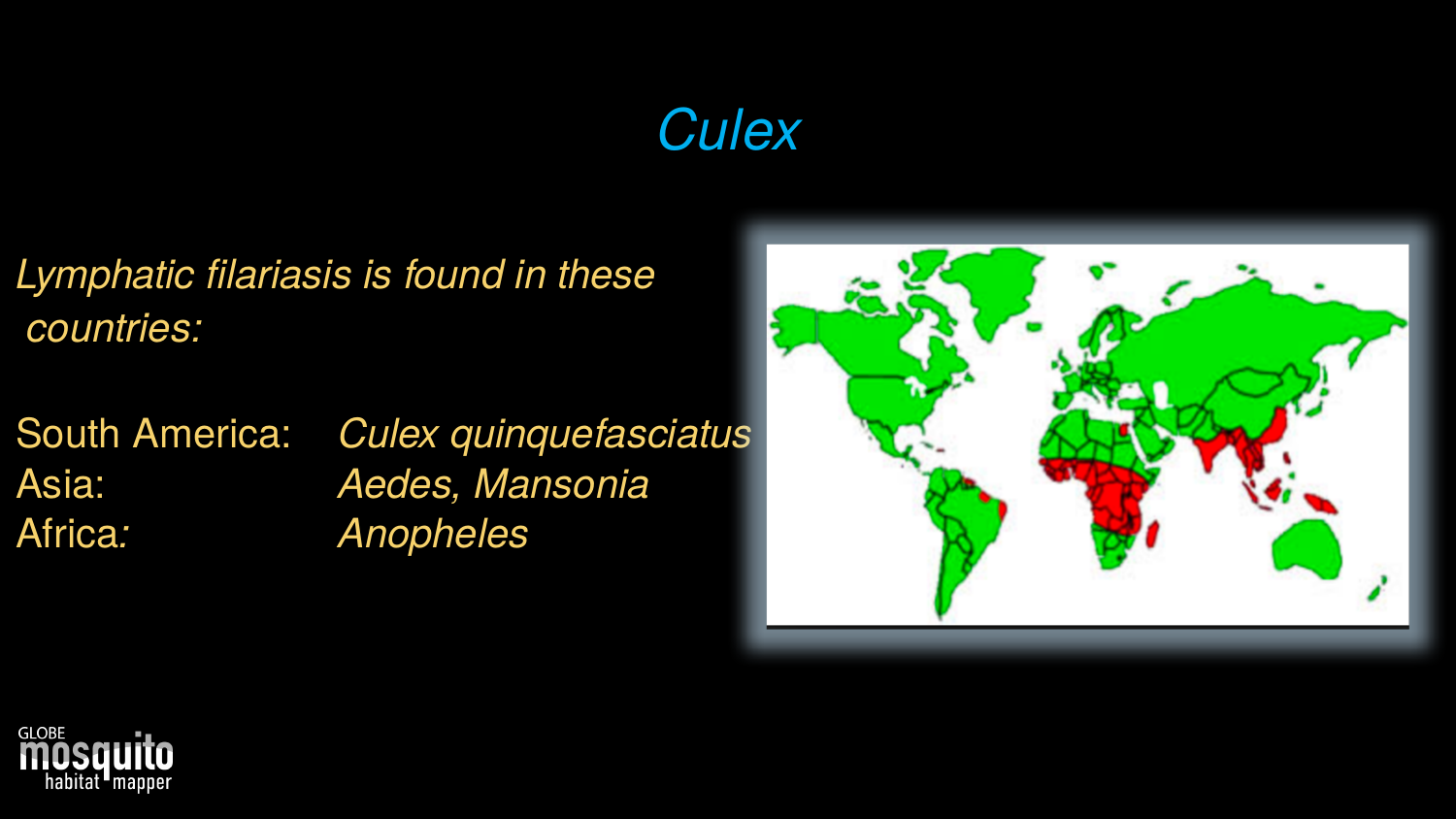

# Culex
Lymphatic filariasis is found in these
 countries:

South America:	Culex quinquefasciatus
Asia: 	Aedes, Mansonia
Africa: 	Anopheles